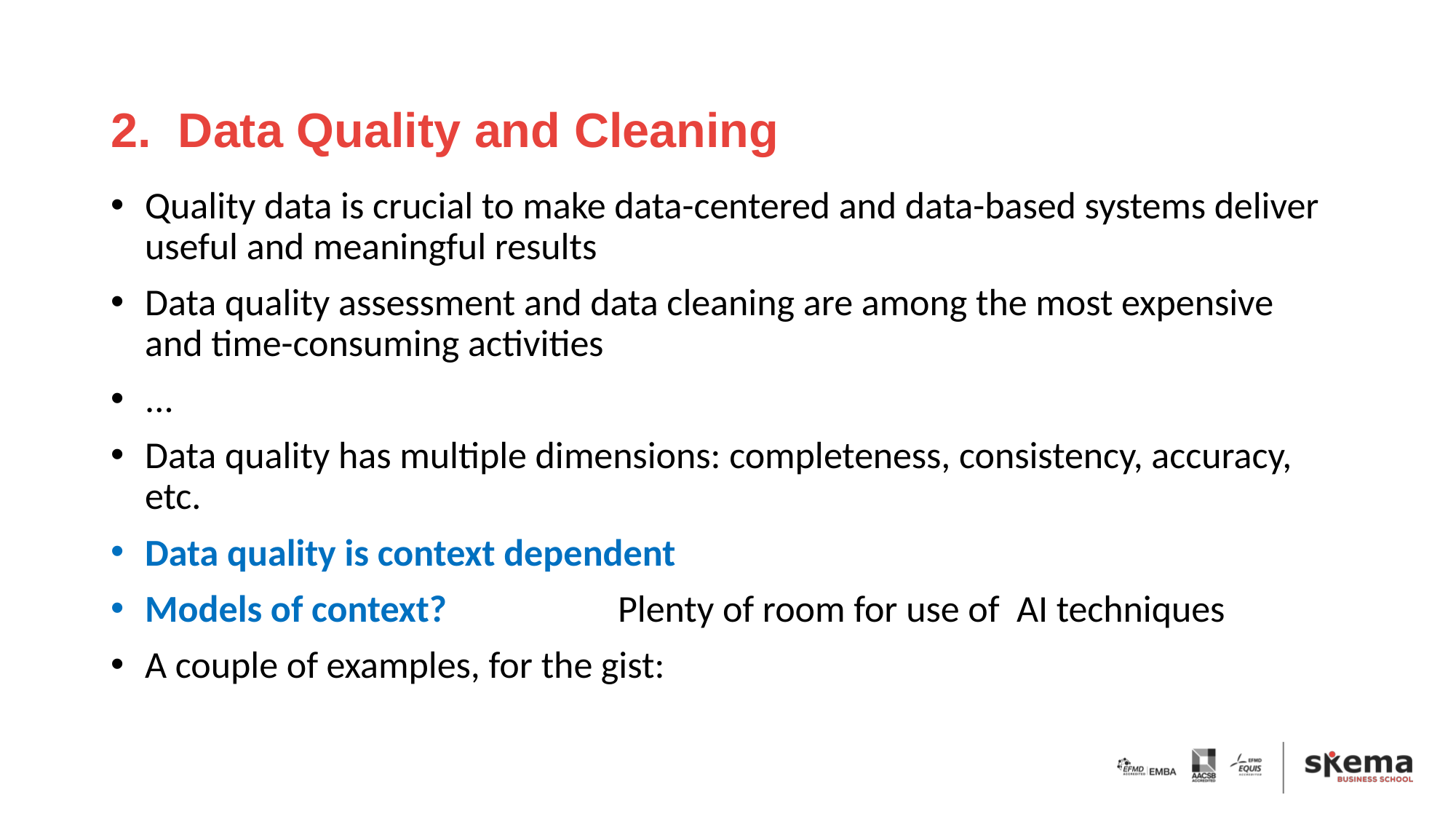

# 2.  Data Quality and Cleaning
Quality data is crucial to make data-centered and data-based systems deliver useful and meaningful results
Data quality assessment and data cleaning are among the most expensive and time-consuming activities
...
Data quality has multiple dimensions: completeness, consistency, accuracy, etc.
Data quality is context dependent
Models of context?                    Plenty of room for use of  AI techniques
A couple of examples, for the gist: